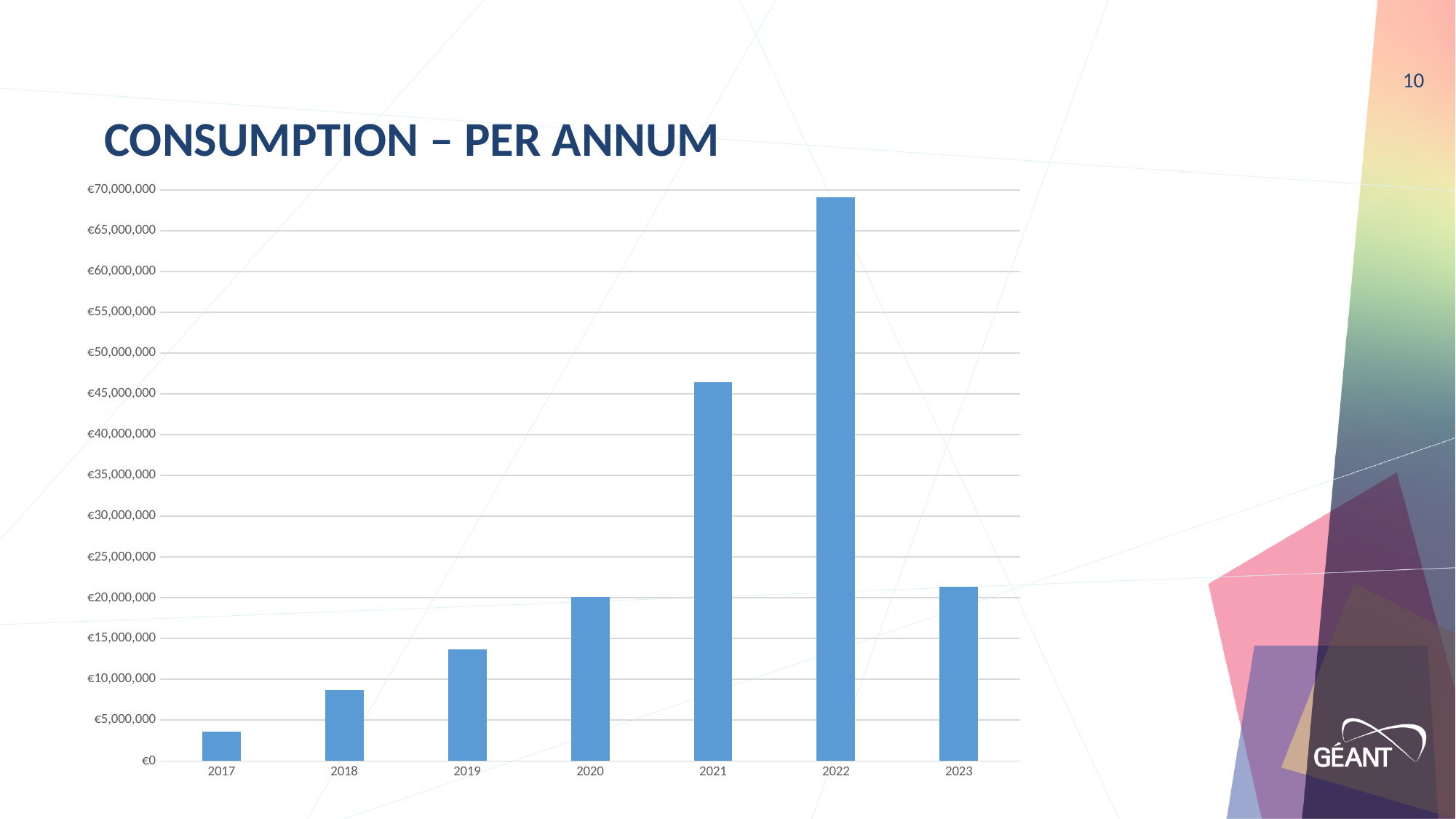

10
CONSUMPTION – per annum

### Chart

| Category |  |
|---|---|
| 2017 | 3579533.229999999 |
| 2018 | 8683127.295661239 |
| 2019 | 13677588.061103396 |
| 2020 | 20113748.30698995 |
| 2021 | 46482074.286208436 |
| 2022 | 69077746.77537799 |
| 2023 | 21336144.16508865 |